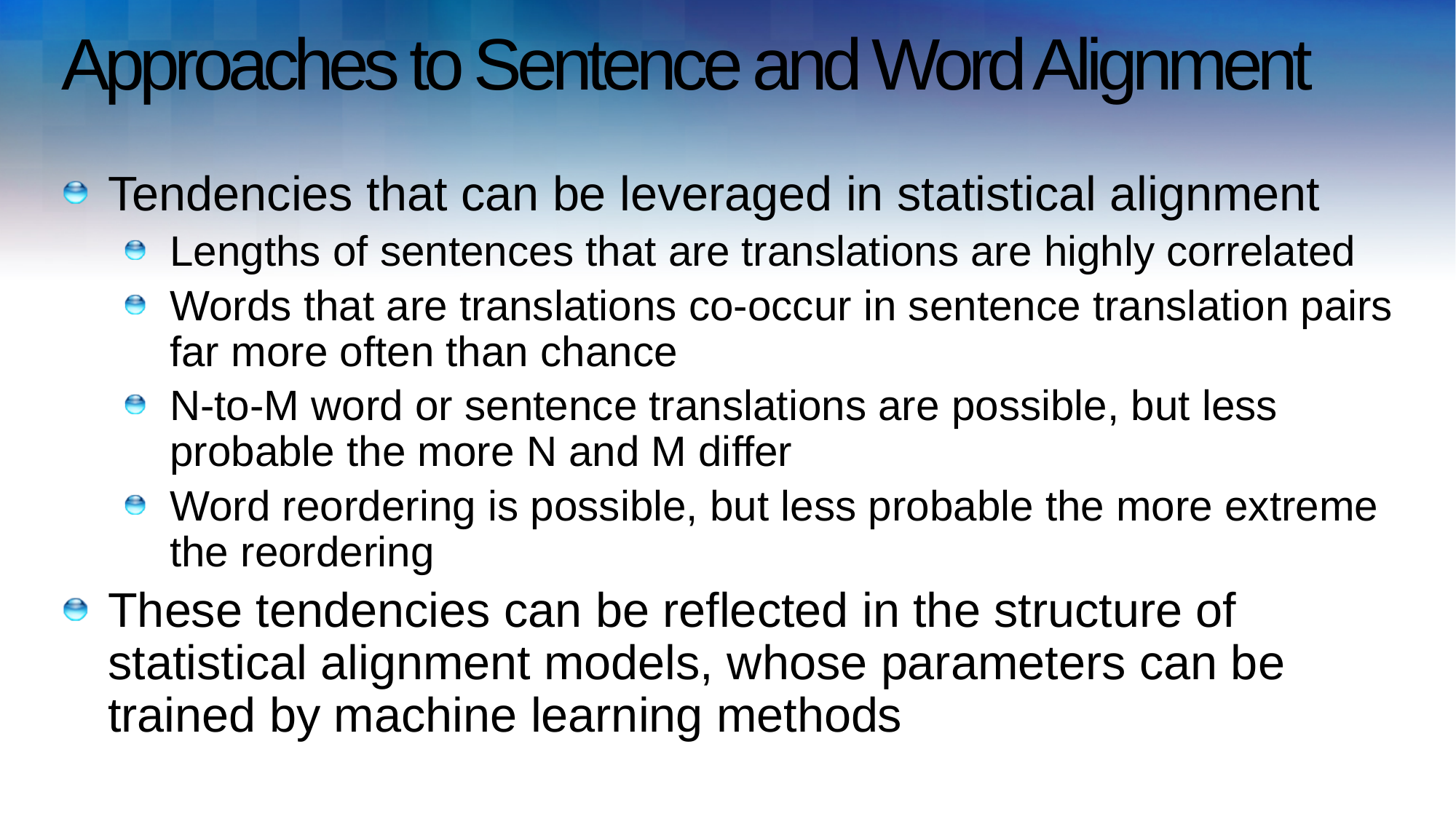

# Approaches to Sentence and Word Alignment
Tendencies that can be leveraged in statistical alignment
Lengths of sentences that are translations are highly correlated
Words that are translations co-occur in sentence translation pairs far more often than chance
N-to-M word or sentence translations are possible, but less probable the more N and M differ
Word reordering is possible, but less probable the more extreme the reordering
These tendencies can be reflected in the structure of statistical alignment models, whose parameters can be trained by machine learning methods